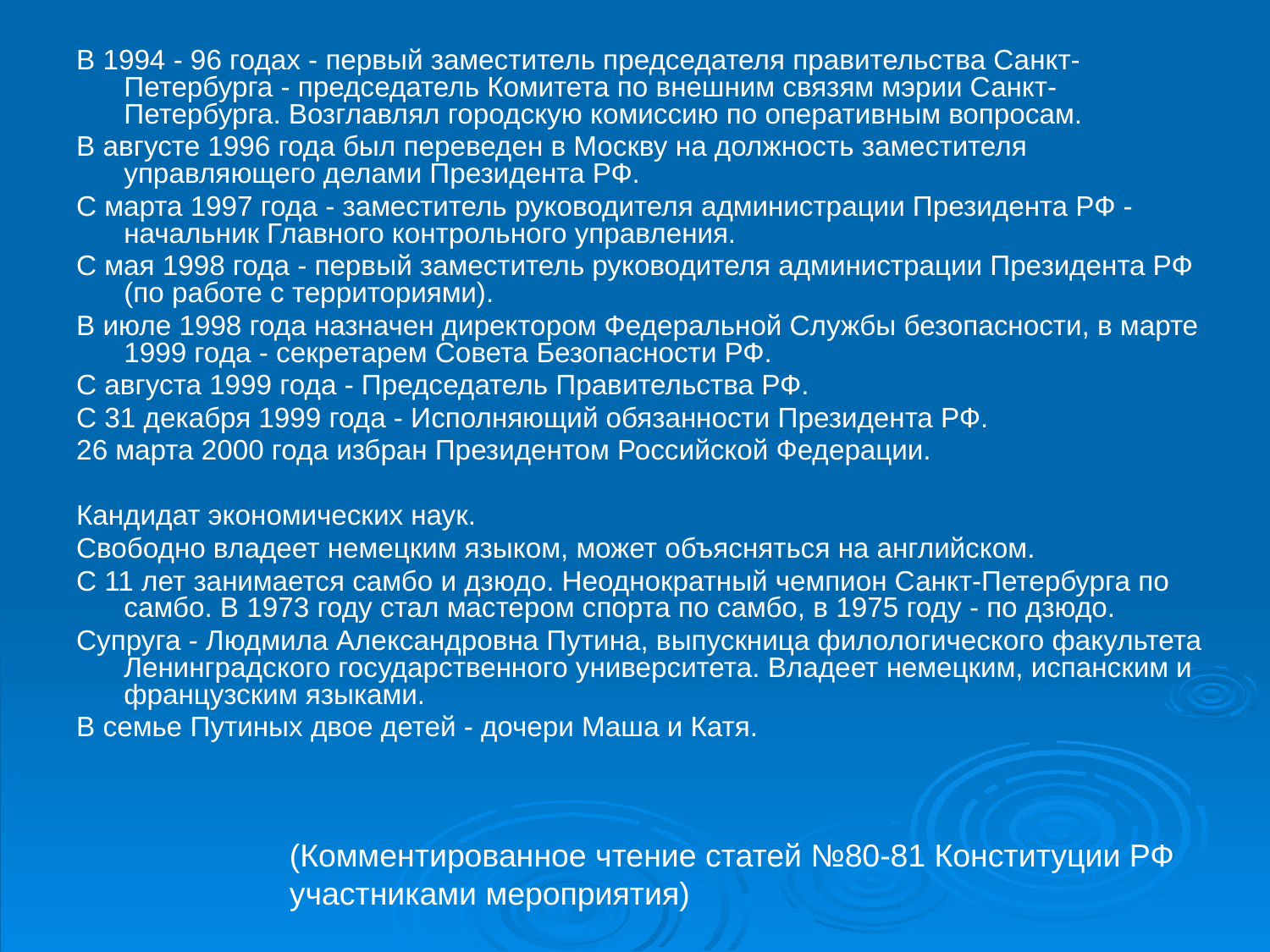

В 1994 - 96 годах - первый заместитель председателя правительства Санкт-Петербурга - председатель Комитета по внешним связям мэрии Санкт-Петербурга. Возглавлял городскую комиссию по оперативным вопросам.
В августе 1996 года был переведен в Москву на должность заместителя управляющего делами Президента РФ.
С марта 1997 года - заместитель руководителя администрации Президента РФ - начальник Главного контрольного управления.
С мая 1998 года - первый заместитель руководителя администрации Президента РФ (по работе с территориями).
В июле 1998 года назначен директором Федеральной Службы безопасности, в марте 1999 года - секретарем Совета Безопасности РФ.
С августа 1999 года - Председатель Правительства РФ.
С 31 декабря 1999 года - Исполняющий обязанности Президента РФ.
26 марта 2000 года избран Президентом Российской Федерации.

Кандидат экономических наук.
Свободно владеет немецким языком, может объясняться на английском.
С 11 лет занимается самбо и дзюдо. Неоднократный чемпион Санкт-Петербурга по самбо. В 1973 году стал мастером спорта по самбо, в 1975 году - по дзюдо.
Супруга - Людмила Александровна Путина, выпускница филологического факультета Ленинградского государственного университета. Владеет немецким, испанским и французским языками.
В семье Путиных двое детей - дочери Маша и Катя.

(Комментированное чтение статей №80-81 Конституции РФ участниками мероприятия)